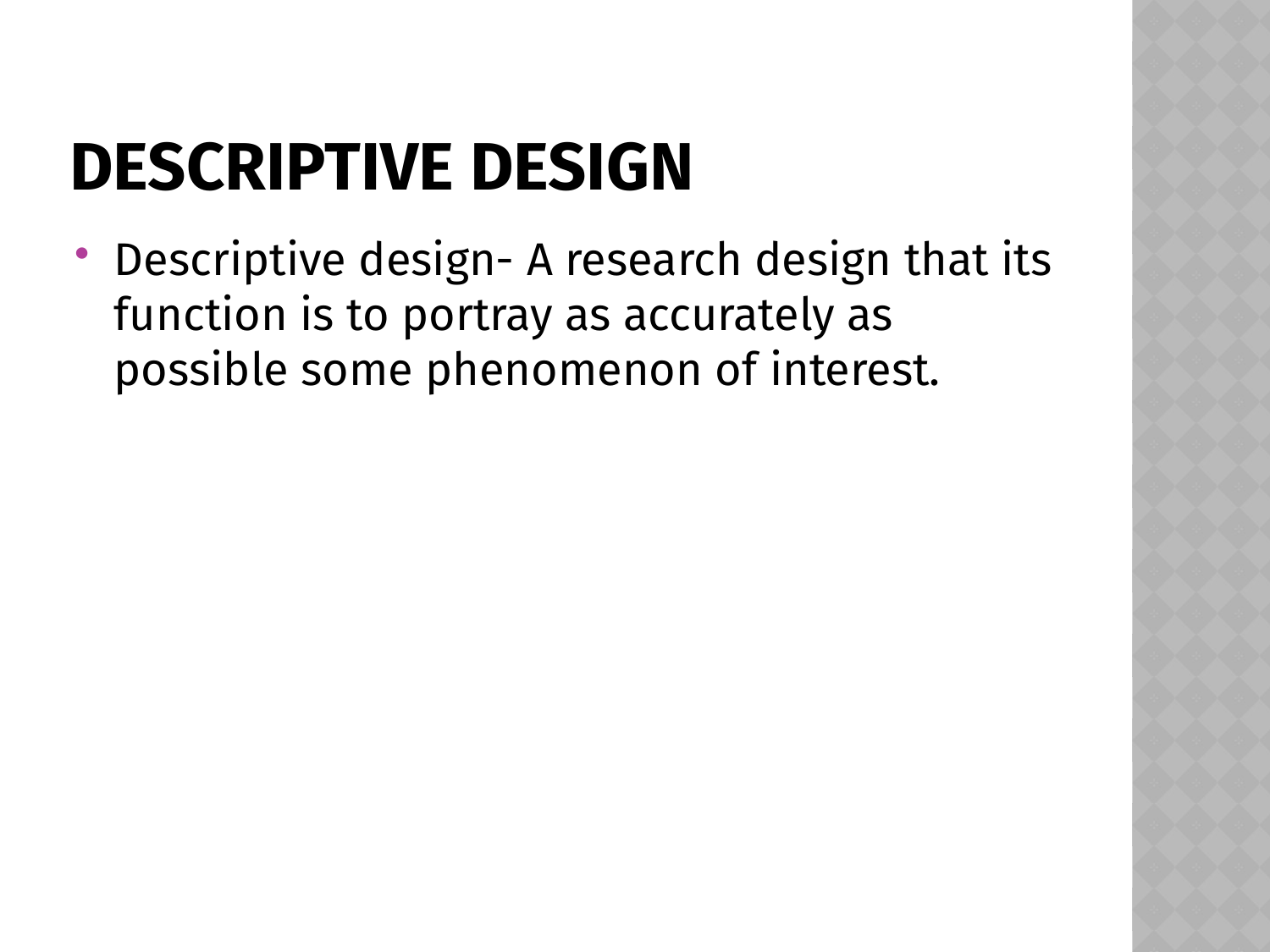

# Descriptive design
Descriptive design- A research design that its function is to portray as accurately as possible some phenomenon of interest.